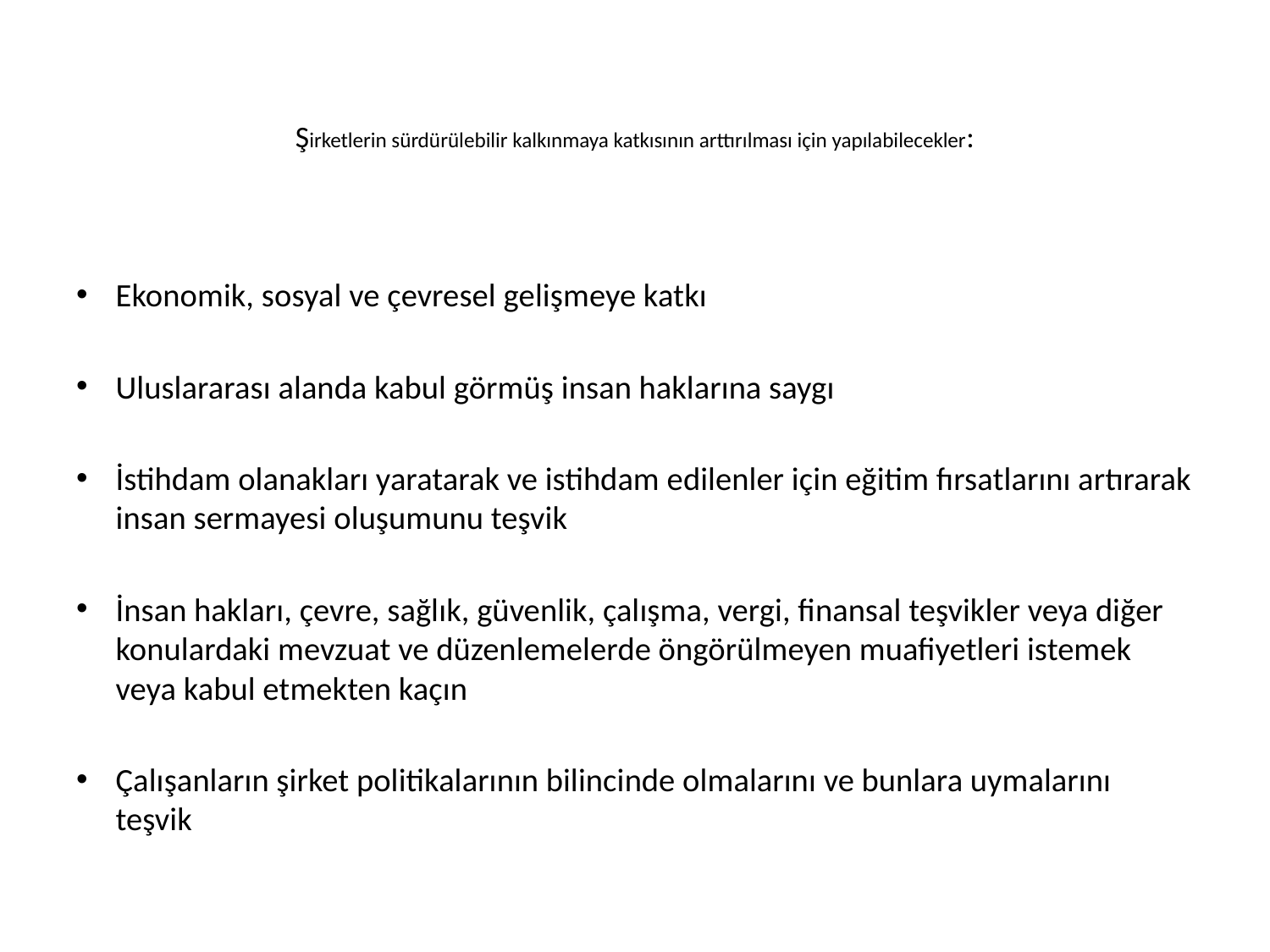

# Şirketlerin sürdürülebilir kalkınmaya katkısının arttırılması için yapılabilecekler:

Ekonomik, sosyal ve çevresel gelişmeye katkı

Uluslararası alanda kabul görmüş insan haklarına saygı

İstihdam olanakları yaratarak ve istihdam edilenler için eğitim fırsatlarını artırarak insan sermayesi oluşumunu teşvik

İnsan hakları, çevre, sağlık, güvenlik, çalışma, vergi, finansal teşvikler veya diğer konulardaki mevzuat ve düzenlemelerde öngörülmeyen muafiyetleri istemek veya kabul etmekten kaçın

Çalışanların şirket politikalarının bilincinde olmalarını ve bunlara uymalarını teşvik